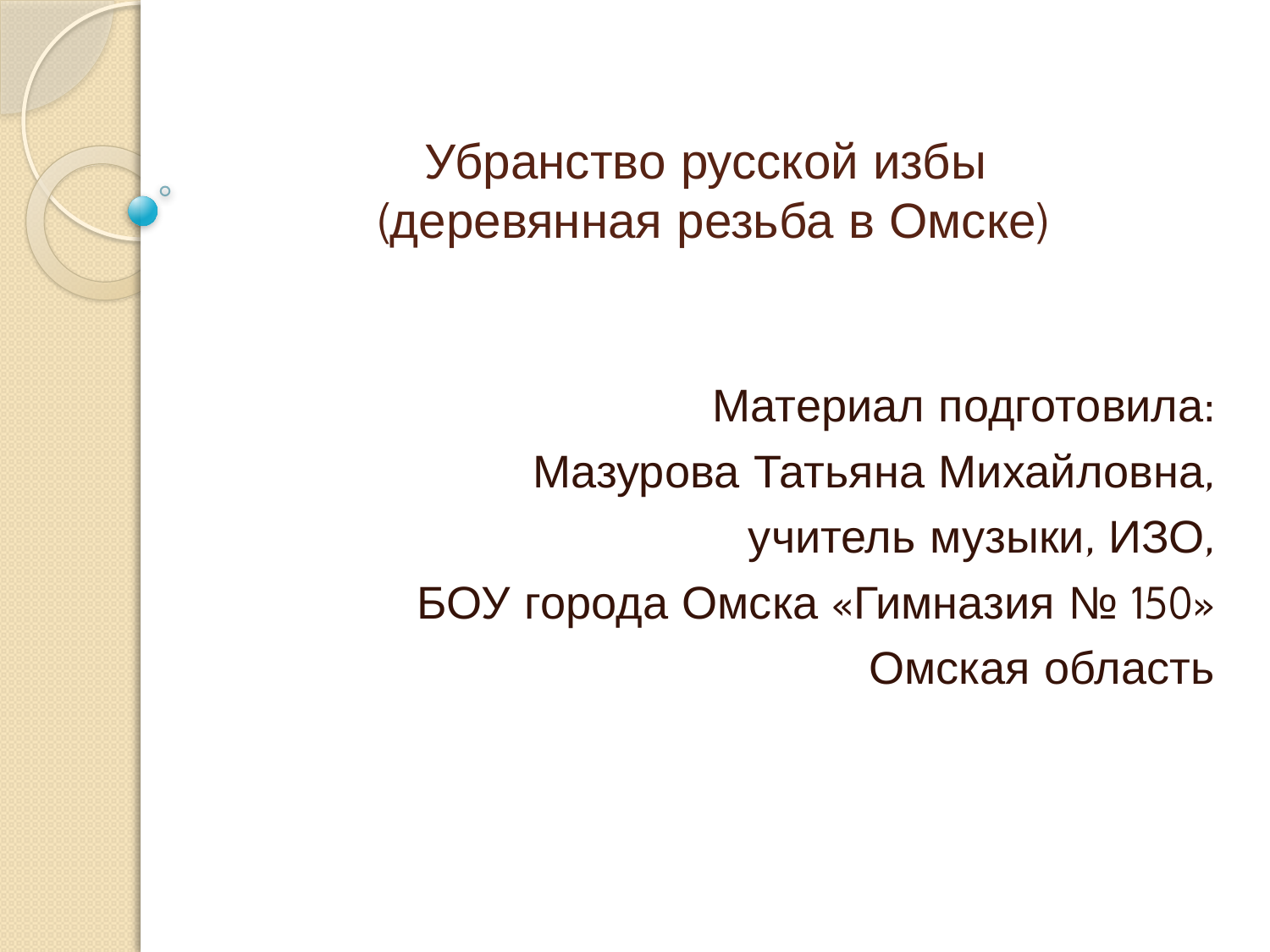

# Убранство русской избы (деревянная резьба в Омске)
Материал подготовила:
Мазурова Татьяна Михайловна,
учитель музыки, ИЗО,
 БОУ города Омска «Гимназия № 150»
Омская область